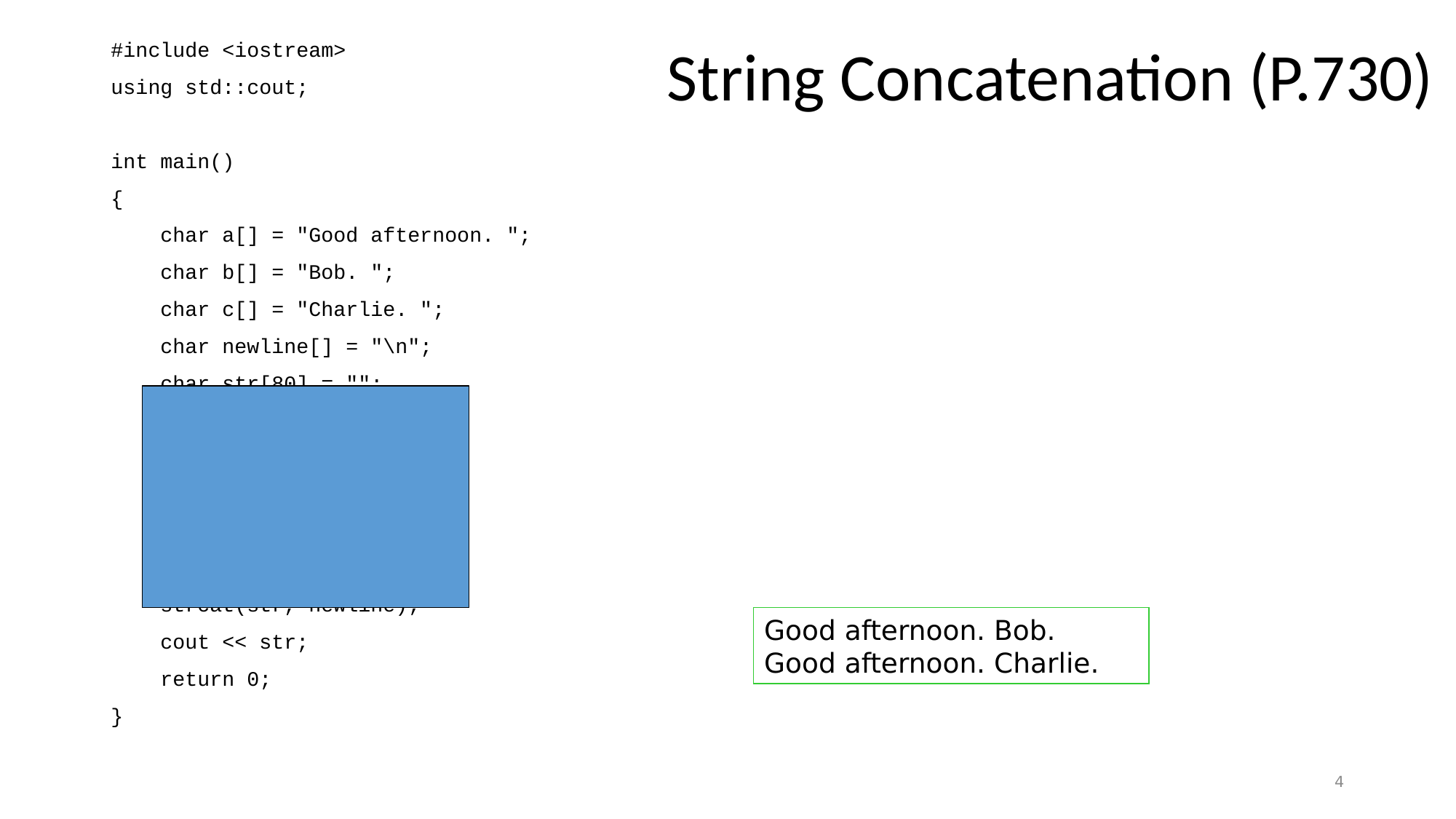

# String Concatenation (P.730)
#include <iostream>
using std::cout;

int main()
{
    char a[] = "Good afternoon. ";
    char b[] = "Bob. ";
    char c[] = "Charlie. ";
    char newline[] = "\n";
    char str[80] = "";
    strcpy(str, a);
    strcat(str, b);
    strcat(str, newline);
    strcat(str, a);
    strcat(str, c);
    strcat(str, newline);
    cout << str;
    return 0;
}

Good afternoon. Bob.
Good afternoon. Charlie.
4